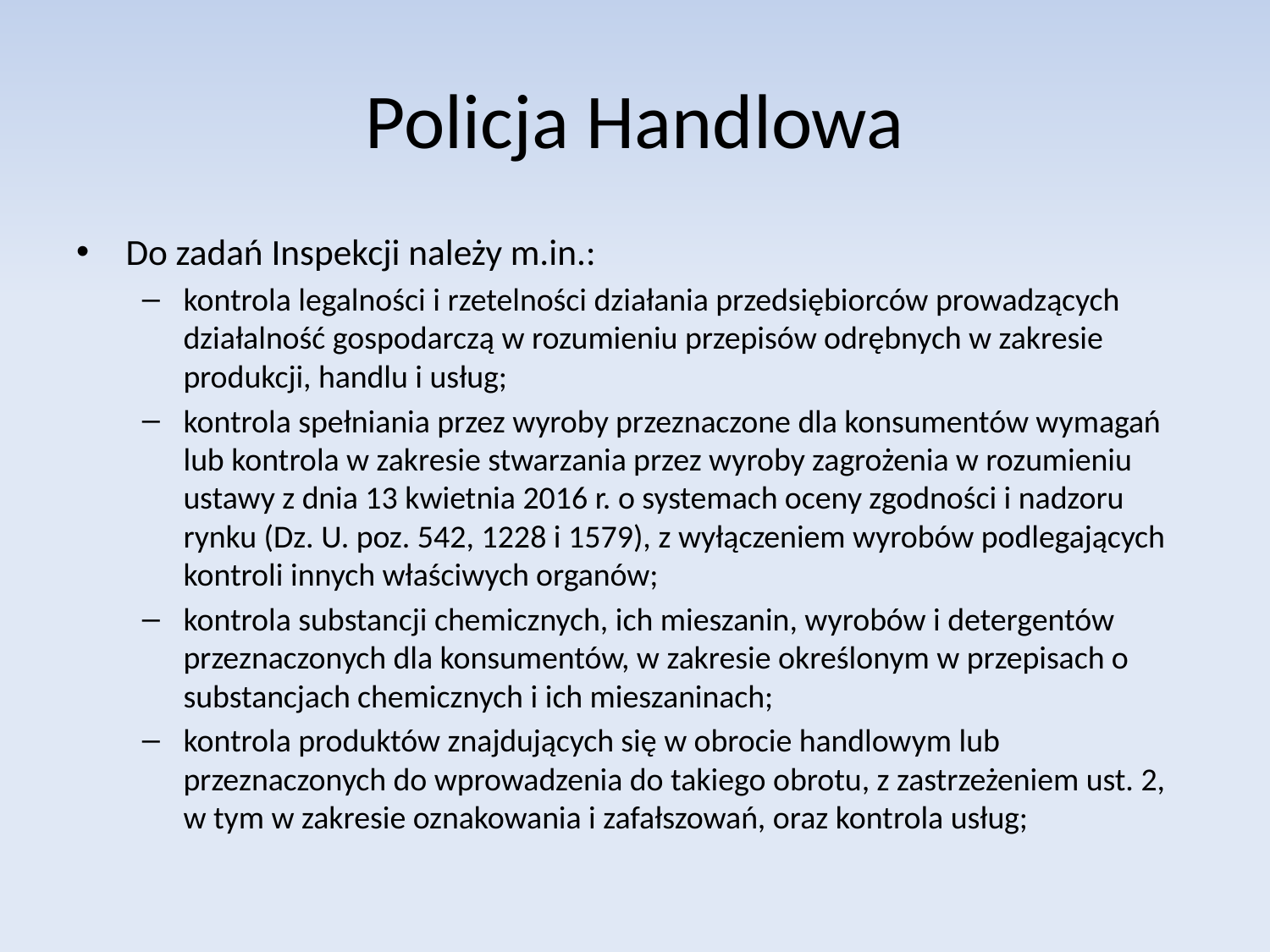

# Policja Handlowa
Do zadań Inspekcji należy m.in.:
kontrola legalności i rzetelności działania przedsiębiorców prowadzących działalność gospodarczą w rozumieniu przepisów odrębnych w zakresie produkcji, handlu i usług;
kontrola spełniania przez wyroby przeznaczone dla konsumentów wymagań lub kontrola w zakresie stwarzania przez wyroby zagrożenia w rozumieniu ustawy z dnia 13 kwietnia 2016 r. o systemach oceny zgodności i nadzoru rynku (Dz. U. poz. 542, 1228 i 1579), z wyłączeniem wyrobów podlegających kontroli innych właściwych organów;
kontrola substancji chemicznych, ich mieszanin, wyrobów i detergentów przeznaczonych dla konsumentów, w zakresie określonym w przepisach o substancjach chemicznych i ich mieszaninach;
kontrola produktów znajdujących się w obrocie handlowym lub przeznaczonych do wprowadzenia do takiego obrotu, z zastrzeżeniem ust. 2, w tym w zakresie oznakowania i zafałszowań, oraz kontrola usług;